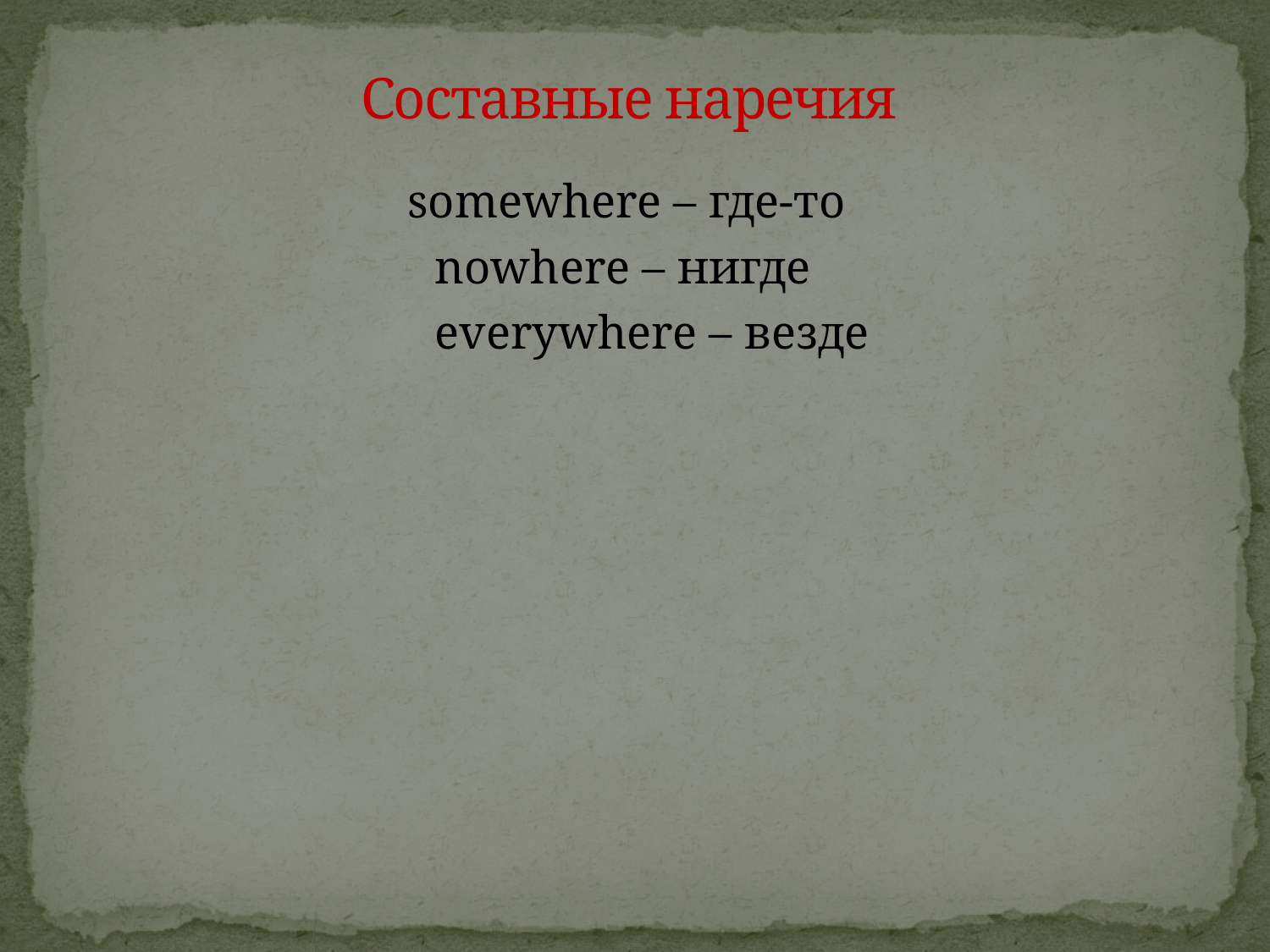

# Составные наречия
somewhere – где-то
                               nowhere – нигде
                               everywhere – везде